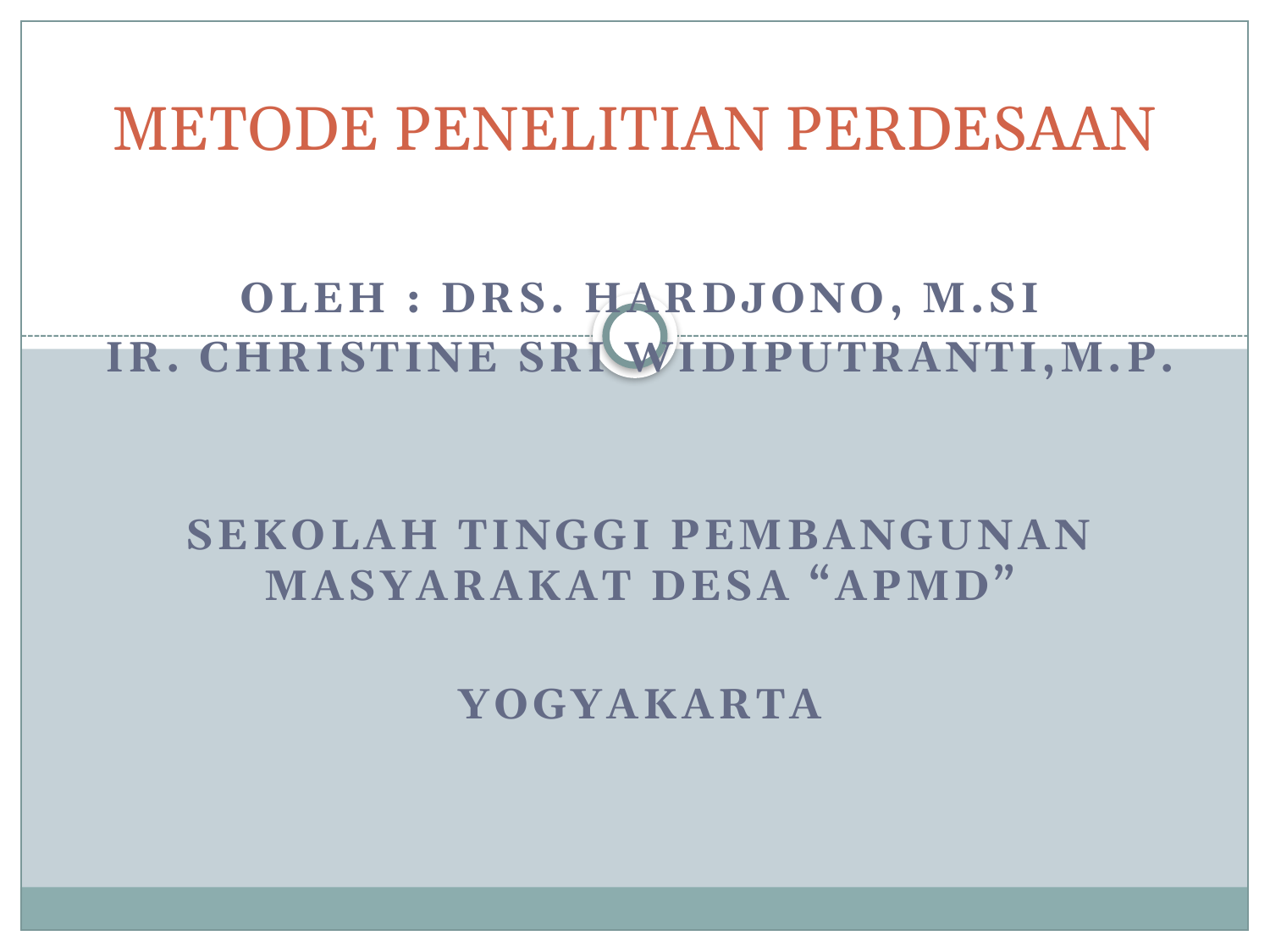

# METODE PENELITIAN PERDESAAN

Oleh : Drs. Hardjono, M.Si
IR. CHRISTINE SRI WIDIPUTRANTI,M.P.

SEKOLAH TINGGI PEMBANGUNAN MASYARAKAT DESA “APMD”

YOGYAKARTA